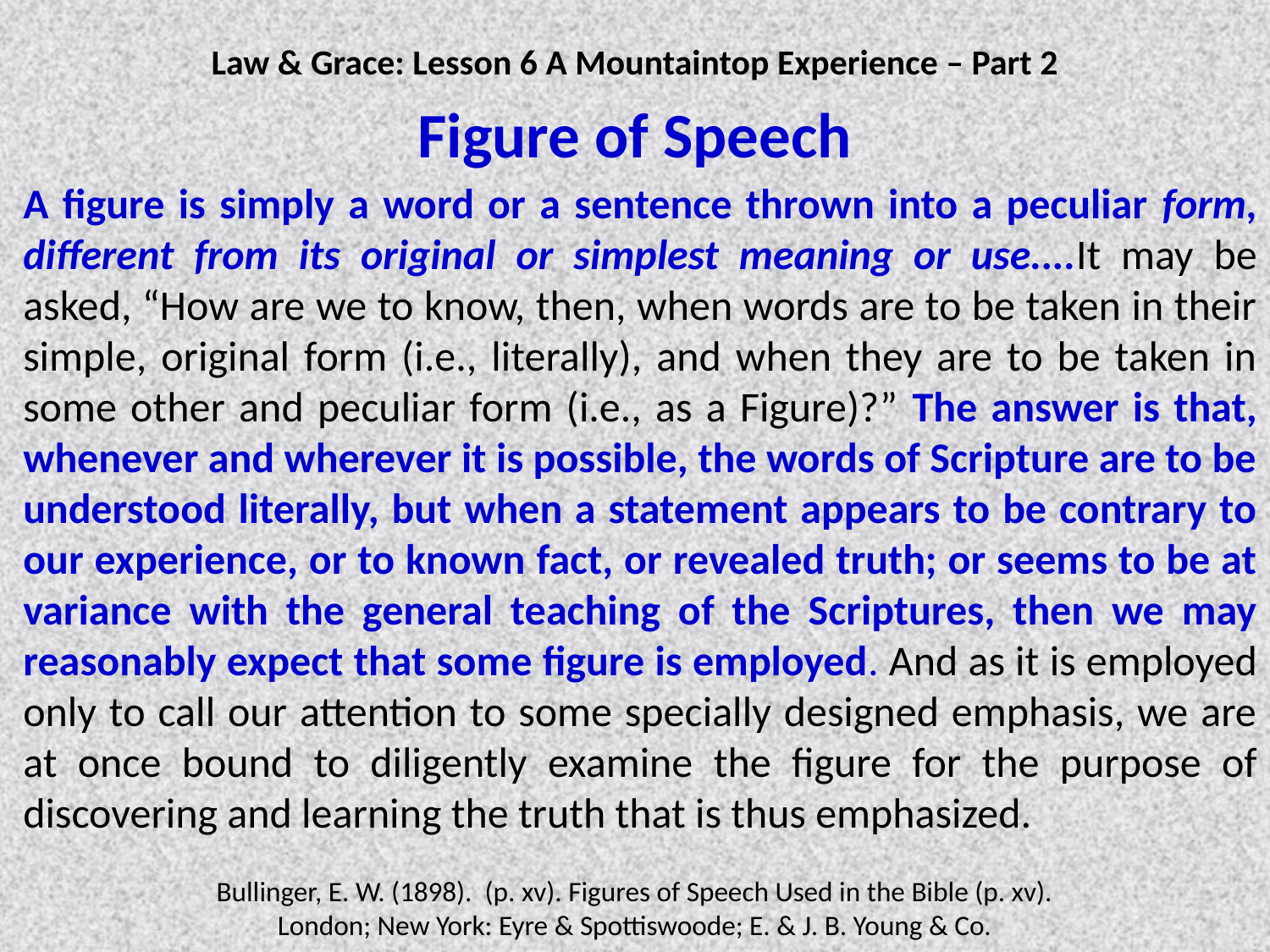

Law & Grace: Lesson 6 A Mountaintop Experience – Part 2
# Figure of Speech
A figure is simply a word or a sentence thrown into a peculiar form, different from its original or simplest meaning or use....It may be asked, “How are we to know, then, when words are to be taken in their simple, original form (i.e., literally), and when they are to be taken in some other and peculiar form (i.e., as a Figure)?” The answer is that, whenever and wherever it is possible, the words of Scripture are to be understood literally, but when a statement appears to be contrary to our experience, or to known fact, or revealed truth; or seems to be at variance with the general teaching of the Scriptures, then we may reasonably expect that some figure is employed. And as it is employed only to call our attention to some specially designed emphasis, we are at once bound to diligently examine the figure for the purpose of discovering and learning the truth that is thus emphasized.
Bullinger, E. W. (1898).  (p. xv). Figures of Speech Used in the Bible (p. xv).
London; New York: Eyre & Spottiswoode; E. & J. B. Young & Co.